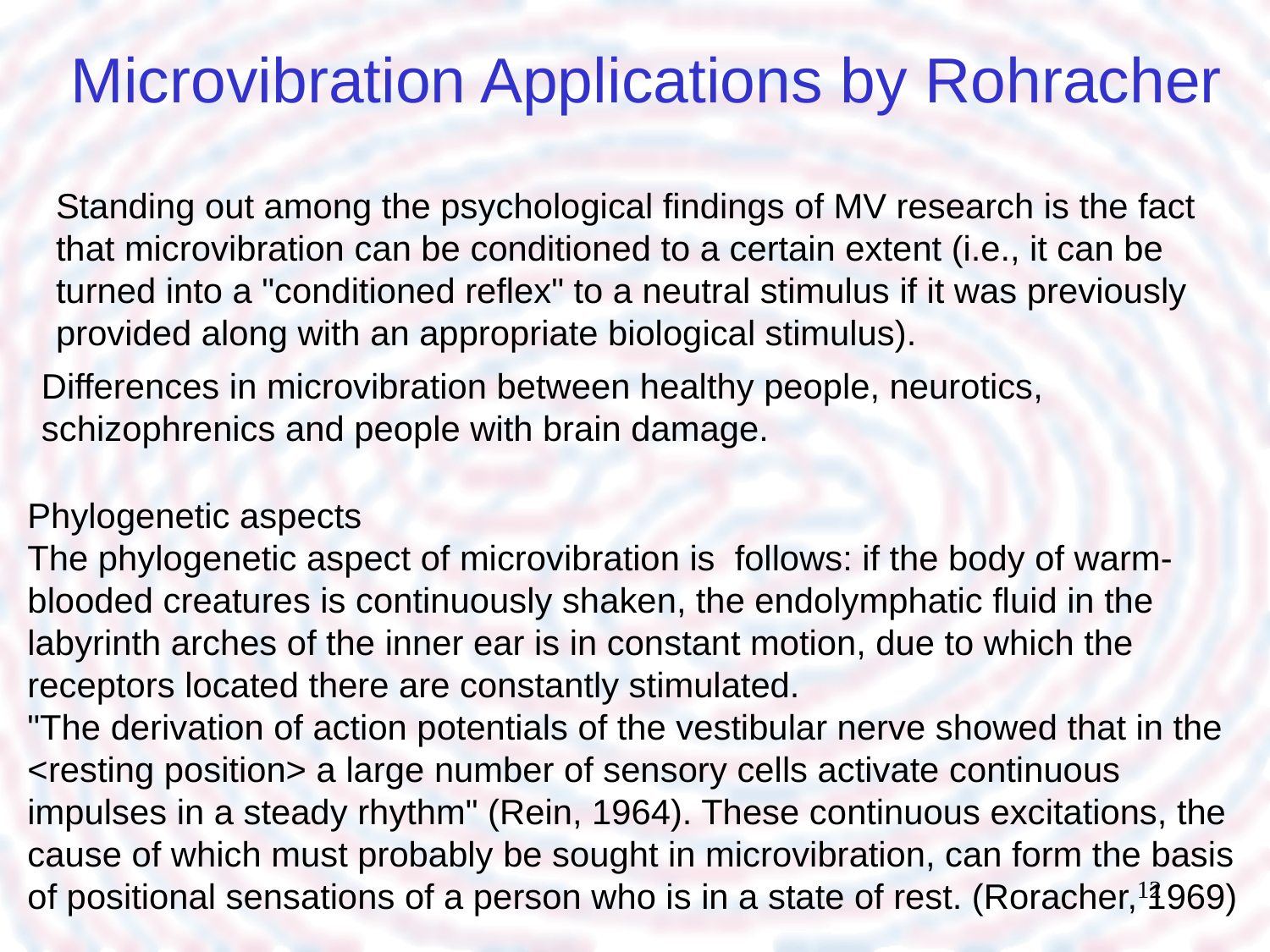

Microvibration Applications by Rohracher
Standing out among the psychological findings of MV research is the fact that microvibration can be conditioned to a certain extent (i.e., it can be turned into a "conditioned reflex" to a neutral stimulus if it was previously provided along with an appropriate biological stimulus).
Differences in microvibration between healthy people, neurotics, schizophrenics and people with brain damage.
Phylogenetic aspects
The phylogenetic aspect of microvibration is  follows: if the body of warm-blooded creatures is continuously shaken, the endolymphatic fluid in the labyrinth arches of the inner ear is in constant motion, due to which the receptors located there are constantly stimulated.
"The derivation of action potentials of the vestibular nerve showed that in the <resting position> a large number of sensory cells activate continuous impulses in a steady rhythm" (Rein, 1964). These continuous excitations, the cause of which must probably be sought in microvibration, can form the basis of positional sensations of a person who is in a state of rest. (Roracher, 1969)
12